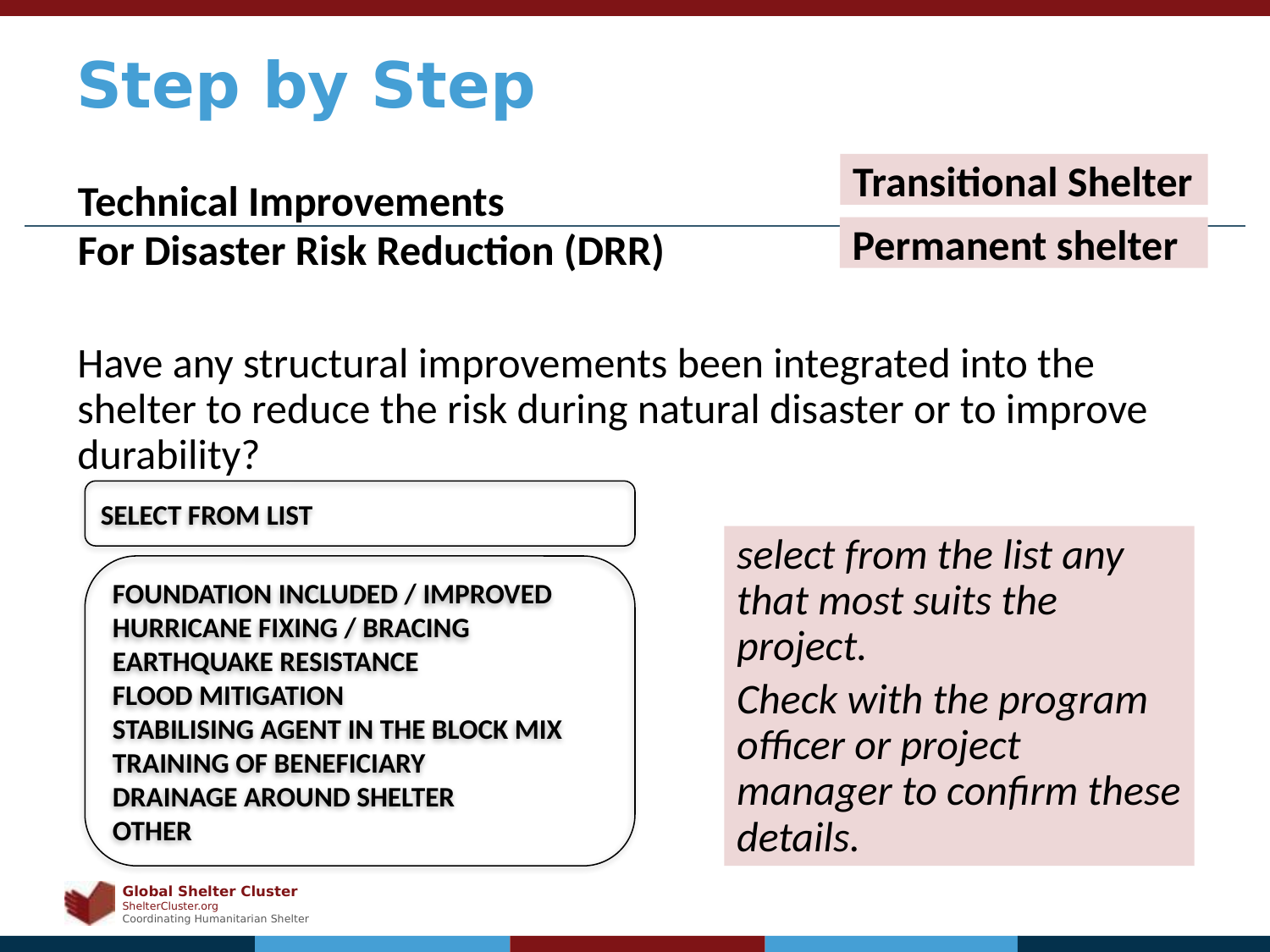

# Step by Step
Transitional Shelter
Technical Improvements
For Disaster Risk Reduction (DRR)
Permanent shelter

Have any structural improvements been integrated into the shelter to reduce the risk during natural disaster or to improve durability?

Select from list
select from the list any that most suits the project.
Check with the program officer or project manager to confirm these details.
Foundation included / improved
Hurricane fixing / bracing
Earthquake resistance
Flood mitigation
Stabilising agent in the block mix
Training of beneficiary
Drainage around shelter
other